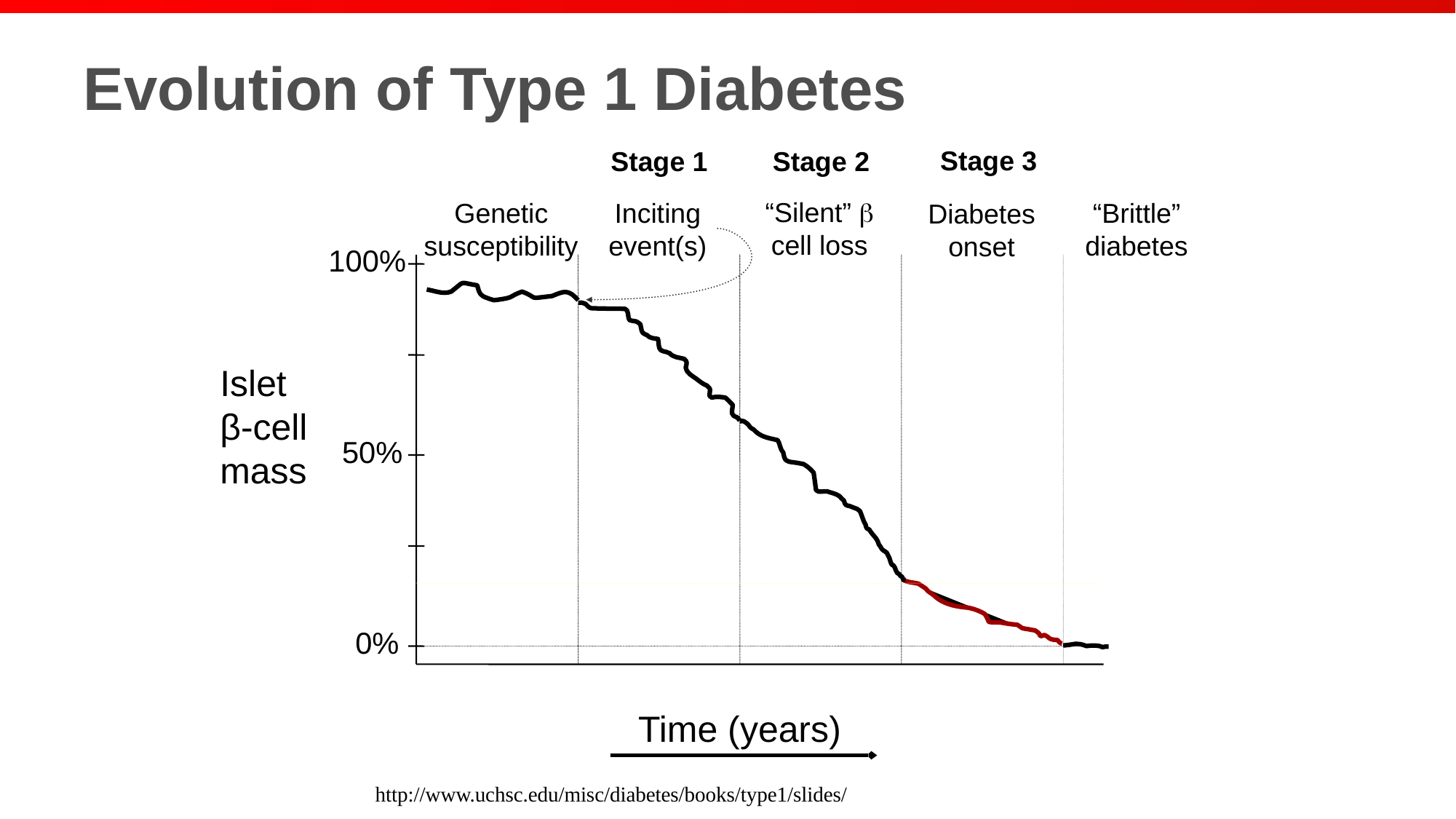

# Evolution of Type 1 Diabetes
Stage 3
Stage 1
Stage 2
“Silent” β
cell loss

Time (years)

“Brittle”
diabetes

Genetic
susceptibility
Inciting
event(s)
Diabetes
onset

100%

Islet    β-cell
mass

50%

0%

http://www.uchsc.edu/misc/diabetes/books/type1/slides/